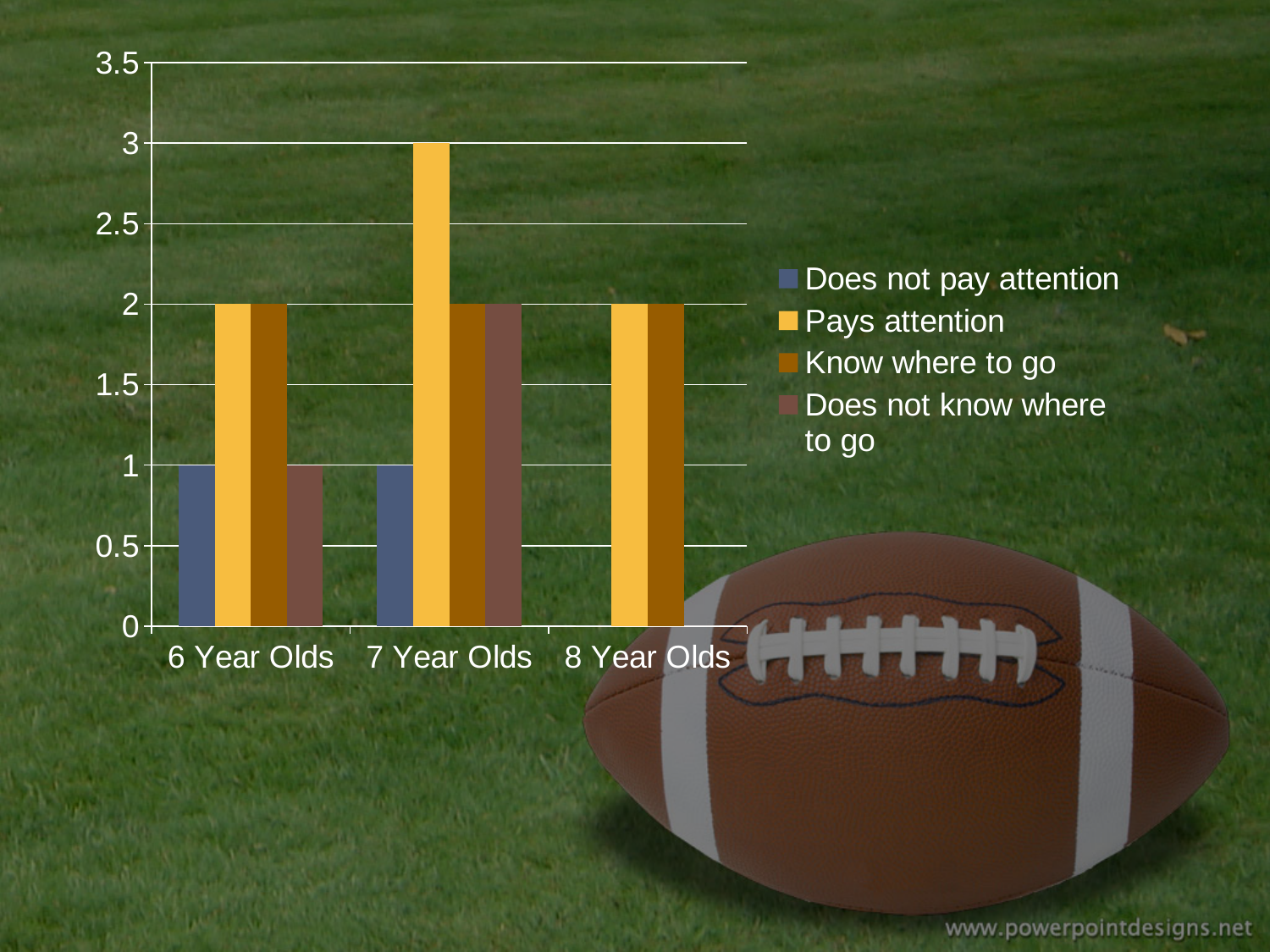

### Chart

| Category | Does not pay attention | Pays attention | Know where to go | Does not know where to go |
|---|---|---|---|---|
| 6 Year Olds | 1.0 | 2.0 | 2.0 | 1.0 |
| 7 Year Olds | 1.0 | 3.0 | 2.0 | 2.0 |
| 8 Year Olds | 0.0 | 2.0 | 2.0 | 0.0 |